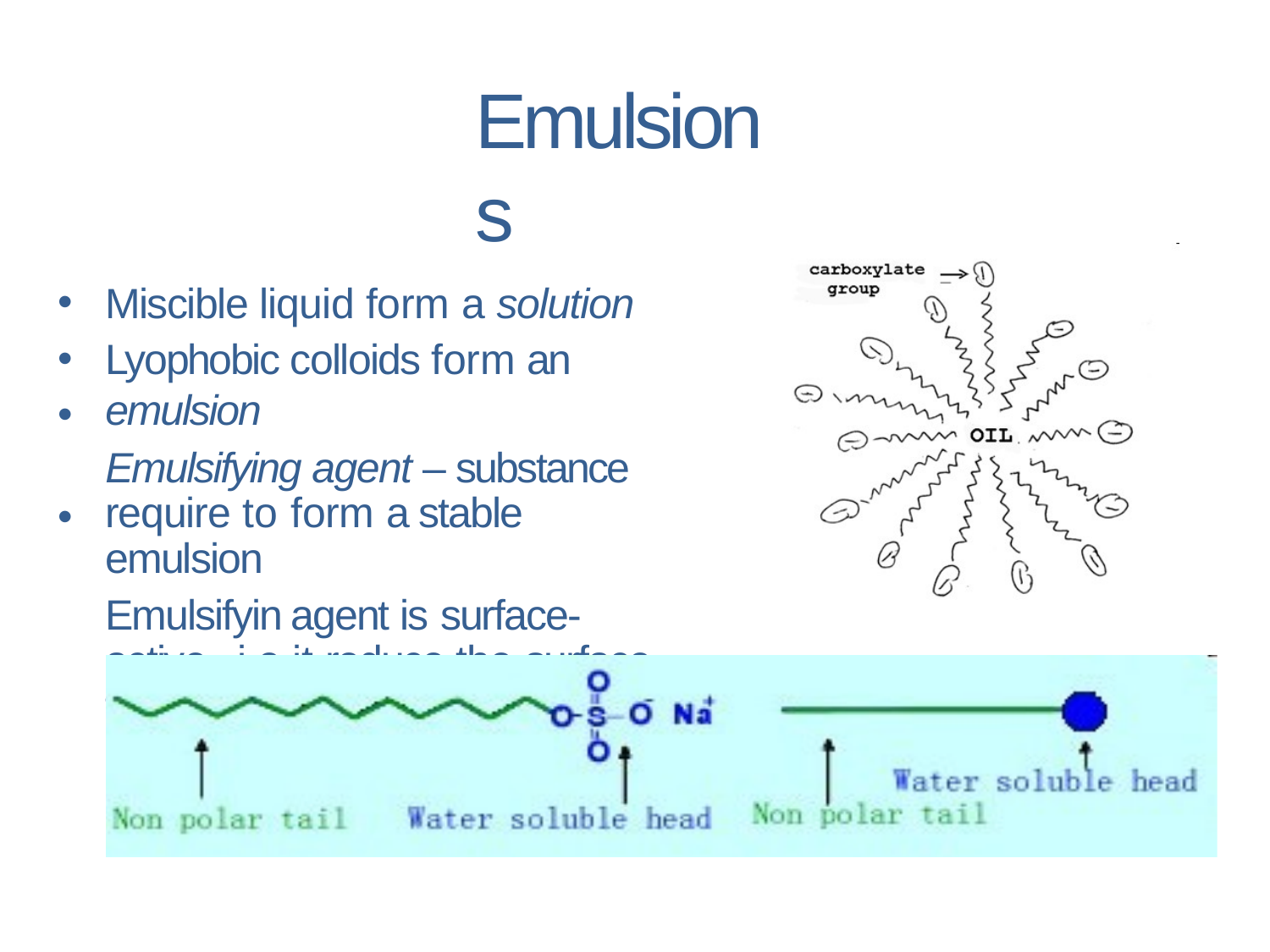

# Emulsions

•
•
•
Miscible liquid form a solution
Lyophobic colloids form an emulsion
Emulsifying agent – substance  require to form a stable emulsion
Emulsifyin agent is surface-active,  i.e.it reduce the surface tension  (soap, many other detergents.
•